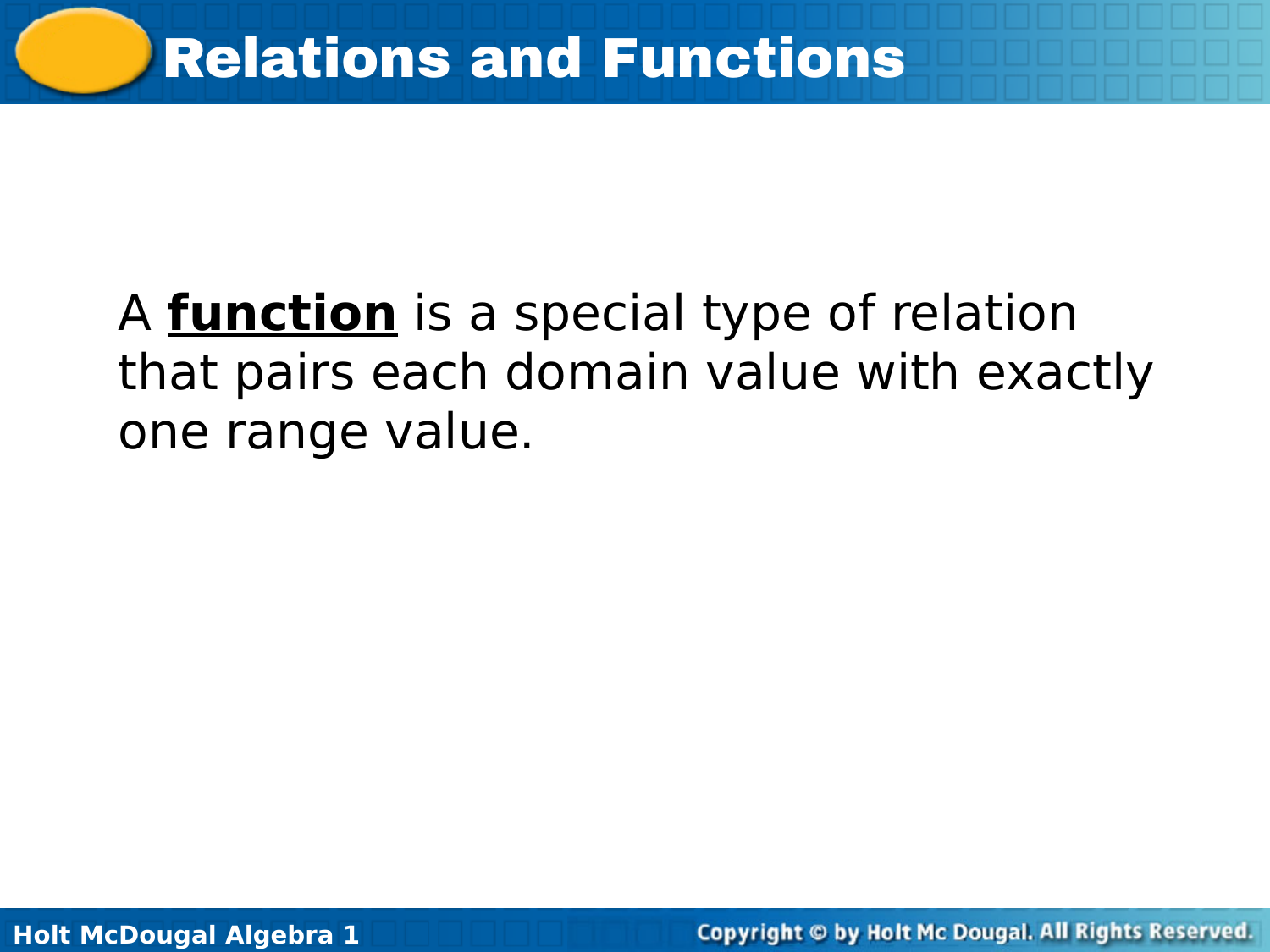

A function is a special type of relation that pairs each domain value with exactly one range value.